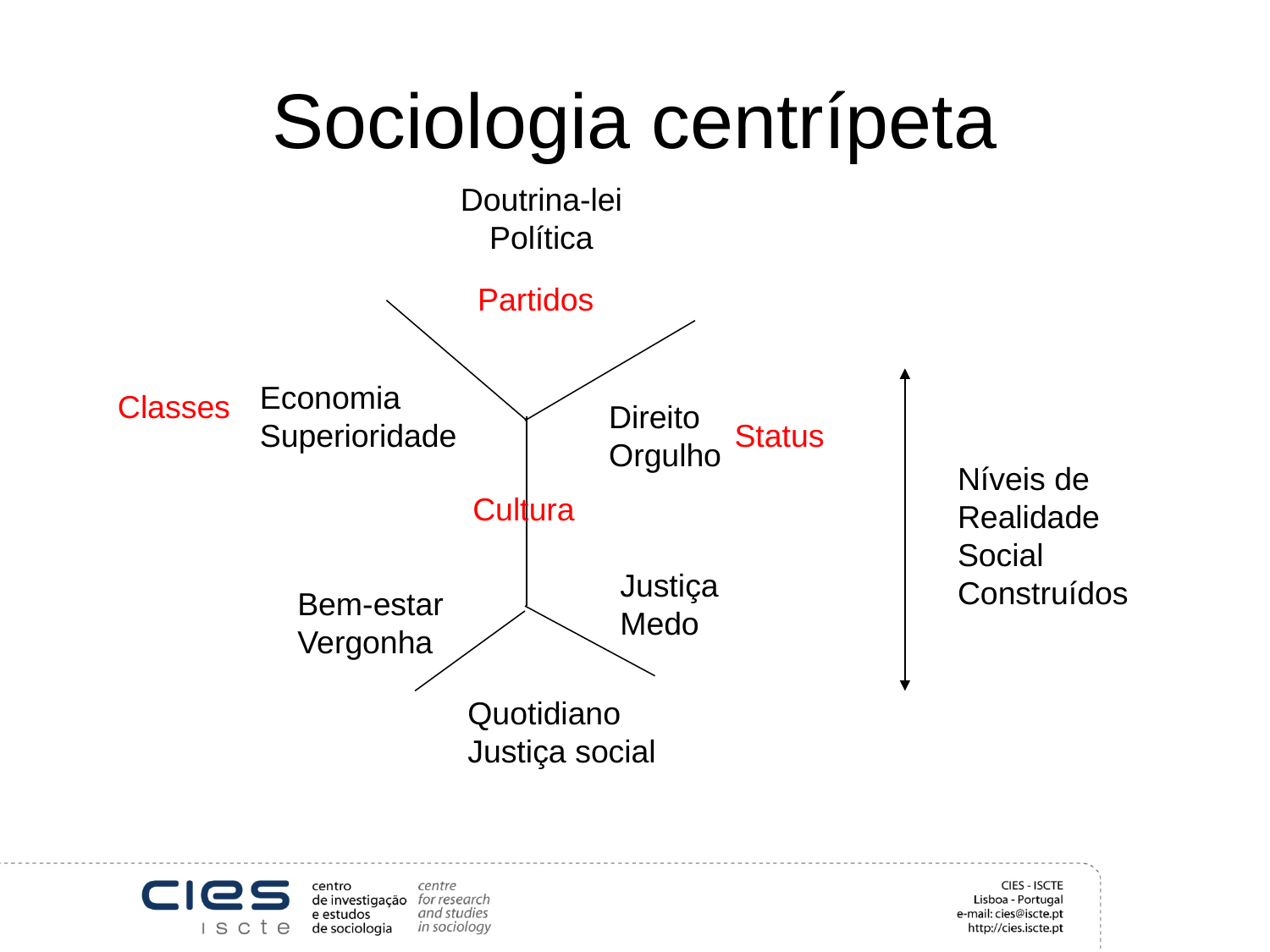

# Sociologia centrípeta
Doutrina-lei
Política
Partidos
Economia
Superioridade
Classes
Direito
Orgulho
Status
Níveis de
Realidade
Social
Construídos
Cultura
Justiça
Medo
Bem-estar
Vergonha
Quotidiano
Justiça social